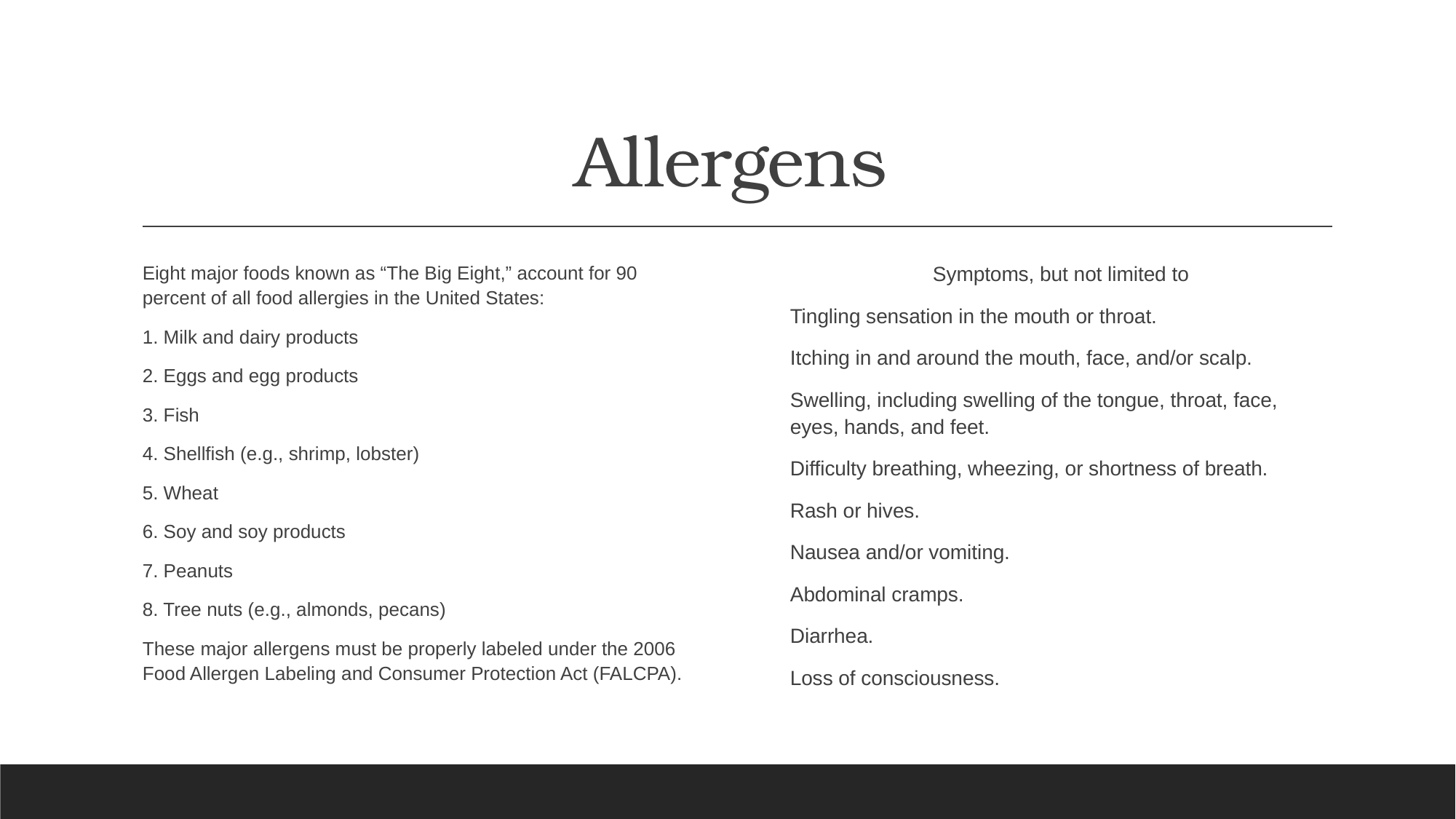

# Allergens
Eight major foods known as “The Big Eight,” account for 90 percent of all food allergies in the United States:
1. Milk and dairy products
2. Eggs and egg products
3. Fish
4. Shellfish (e.g., shrimp, lobster)
5. Wheat
6. Soy and soy products
7. Peanuts
8. Tree nuts (e.g., almonds, pecans)
These major allergens must be properly labeled under the 2006 Food Allergen Labeling and Consumer Protection Act (FALCPA).
Symptoms, but not limited to
Tingling sensation in the mouth or throat.
Itching in and around the mouth, face, and/or scalp.
Swelling, including swelling of the tongue, throat, face, eyes, hands, and feet.
Difficulty breathing, wheezing, or shortness of breath.
Rash or hives.
Nausea and/or vomiting.
Abdominal cramps.
Diarrhea.
Loss of consciousness.